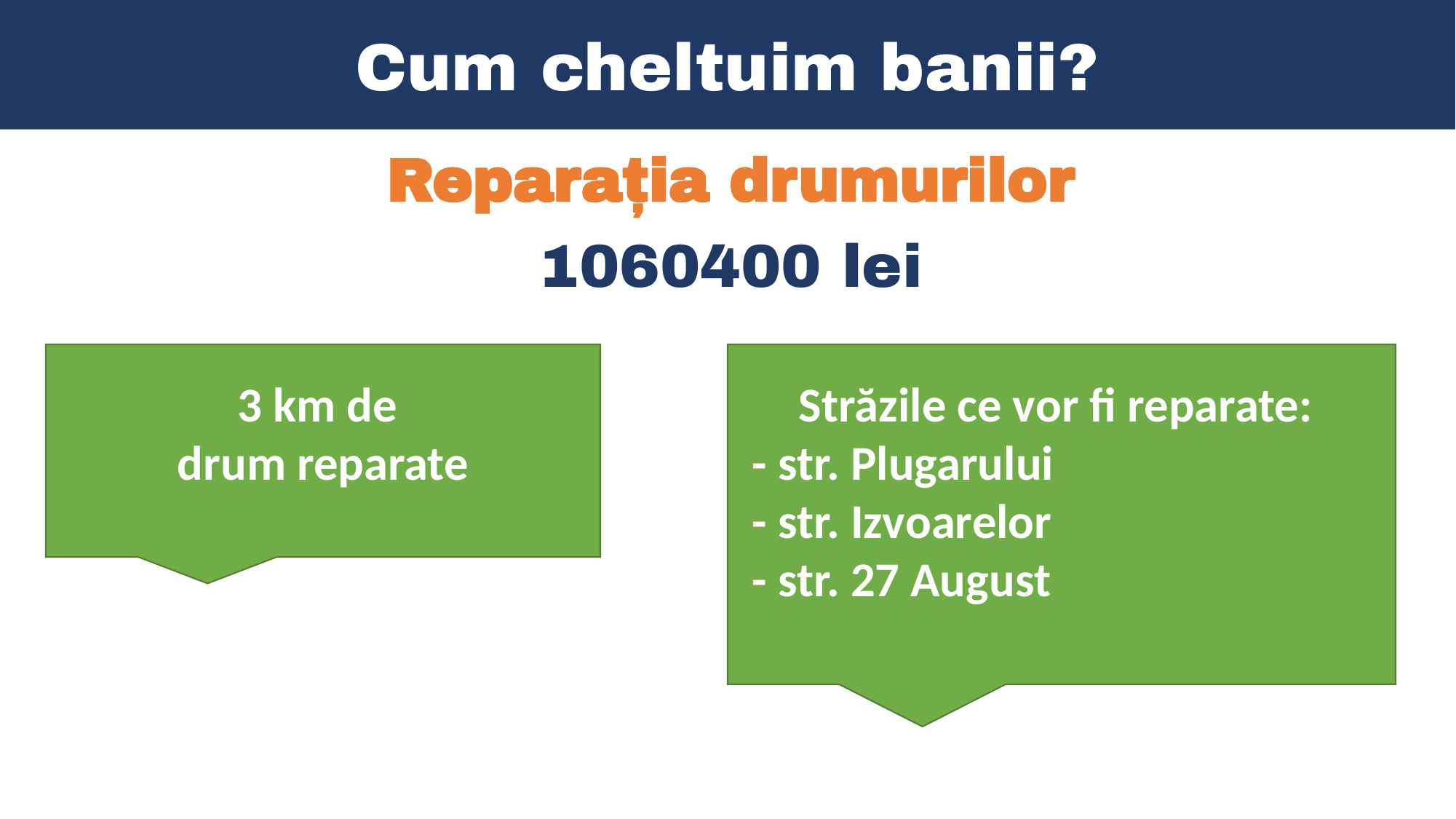

# Cum cheltuim banii?
Reparația drumurilor
1060400 lei

3 km de
drum reparate
Străzile ce vor fi reparate:
- str. Plugarului
- str. Izvoarelor
- str. 27 August